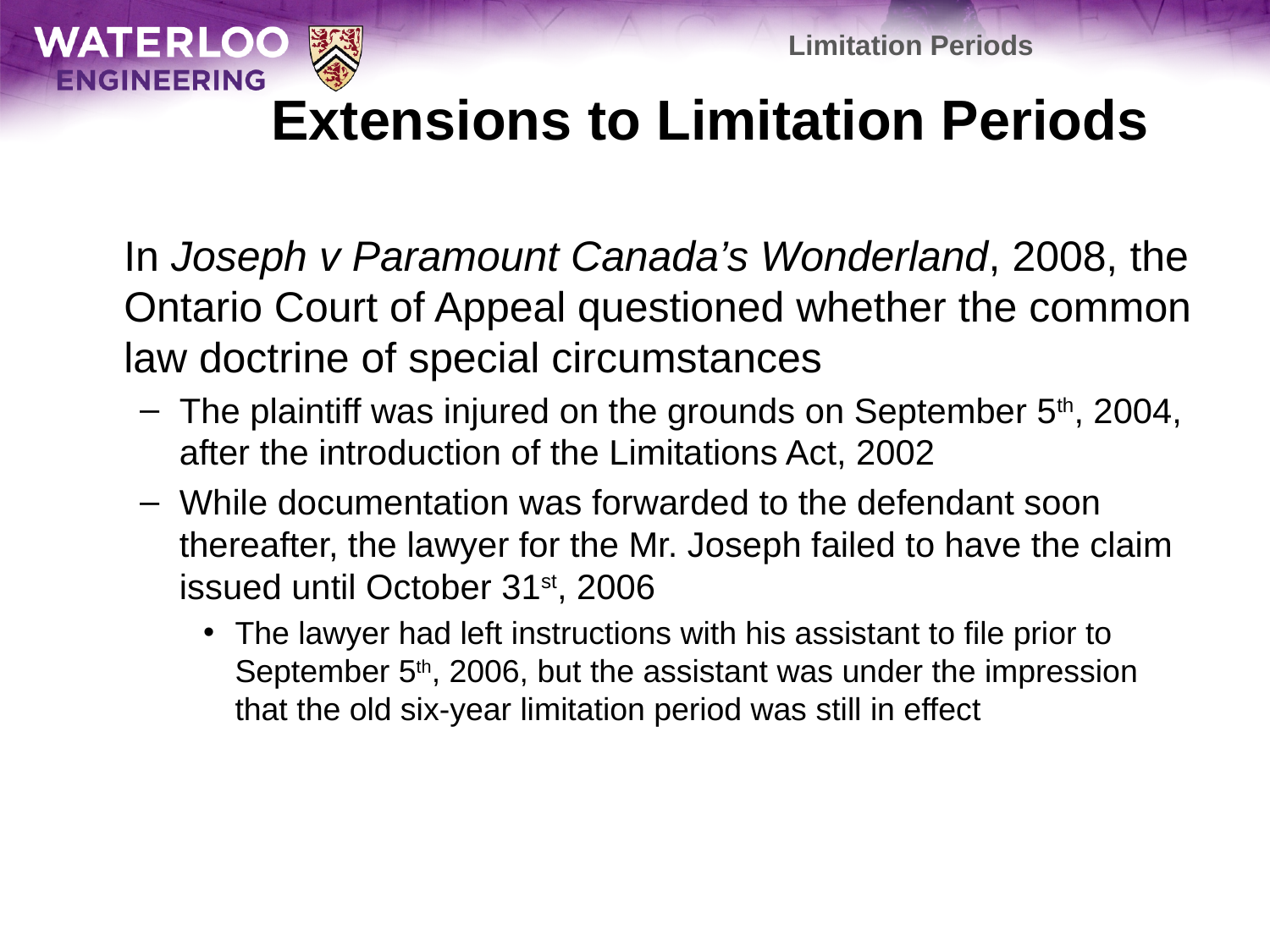

Limitation Periods
# Extensions to Limitation Periods
	In Joseph v Paramount Canada’s Wonderland, 2008, the Ontario Court of Appeal questioned whether the common law doctrine of special circumstances
The plaintiff was injured on the grounds on September 5th, 2004, after the introduction of the Limitations Act, 2002
While documentation was forwarded to the defendant soon thereafter, the lawyer for the Mr. Joseph failed to have the claim issued until October 31st, 2006
The lawyer had left instructions with his assistant to file prior to September 5th, 2006, but the assistant was under the impression that the old six-year limitation period was still in effect